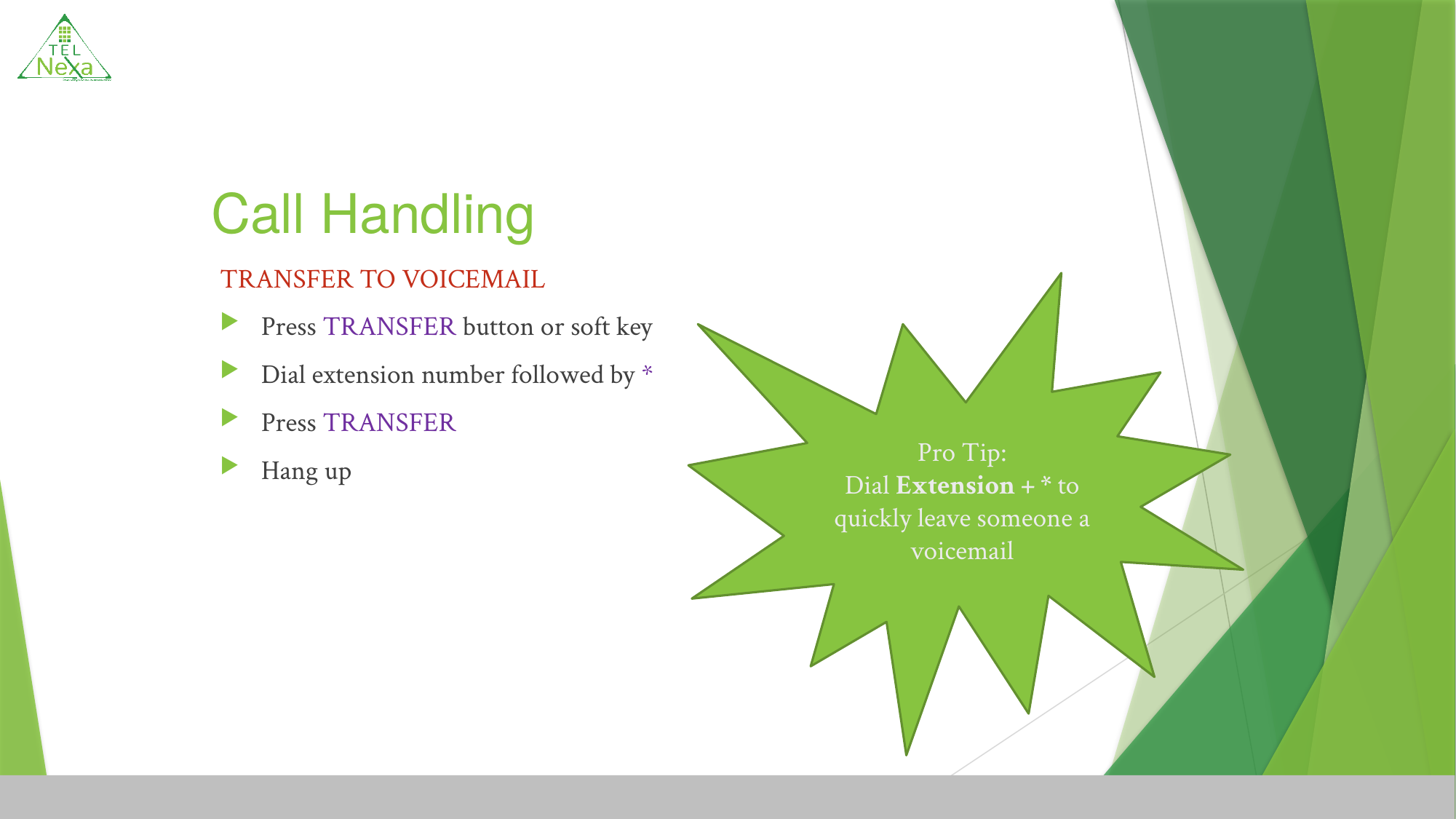

# Call Handling
TRANSFER TO VOICEMAIL
Press TRANSFER button or soft key
Dial extension number followed by *
Press TRANSFER
Hang up

Pro Tip:
Dial Extension + * to quickly leave someone a voicemail